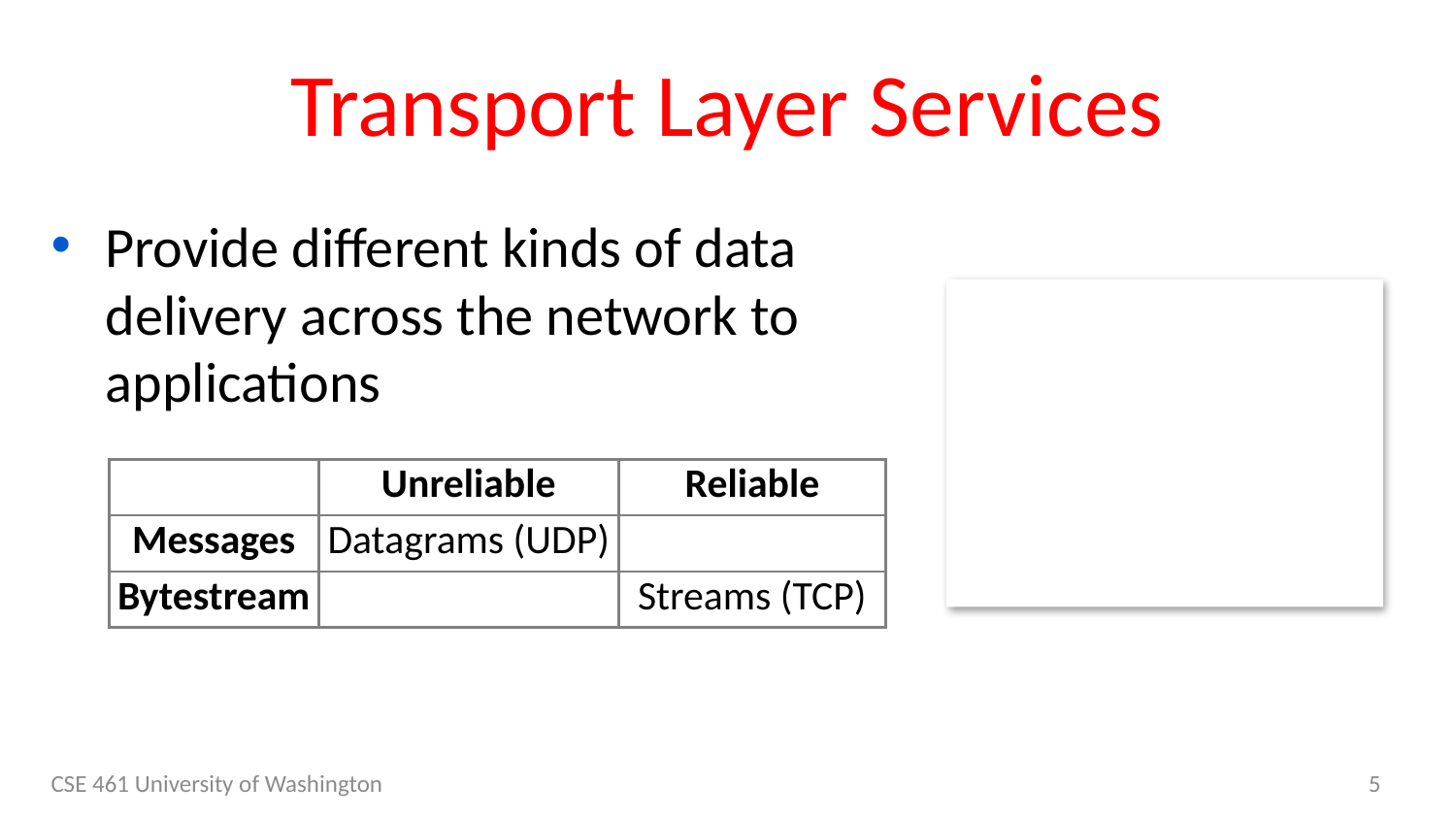

# Transport Layer Services
Provide different kinds of data delivery across the network to applications
|  | Unreliable | Reliable |
| --- | --- | --- |
| Messages | Datagrams (UDP) |  |
| Bytestream |  | Streams (TCP) |
CSE 461 University of Washington
5